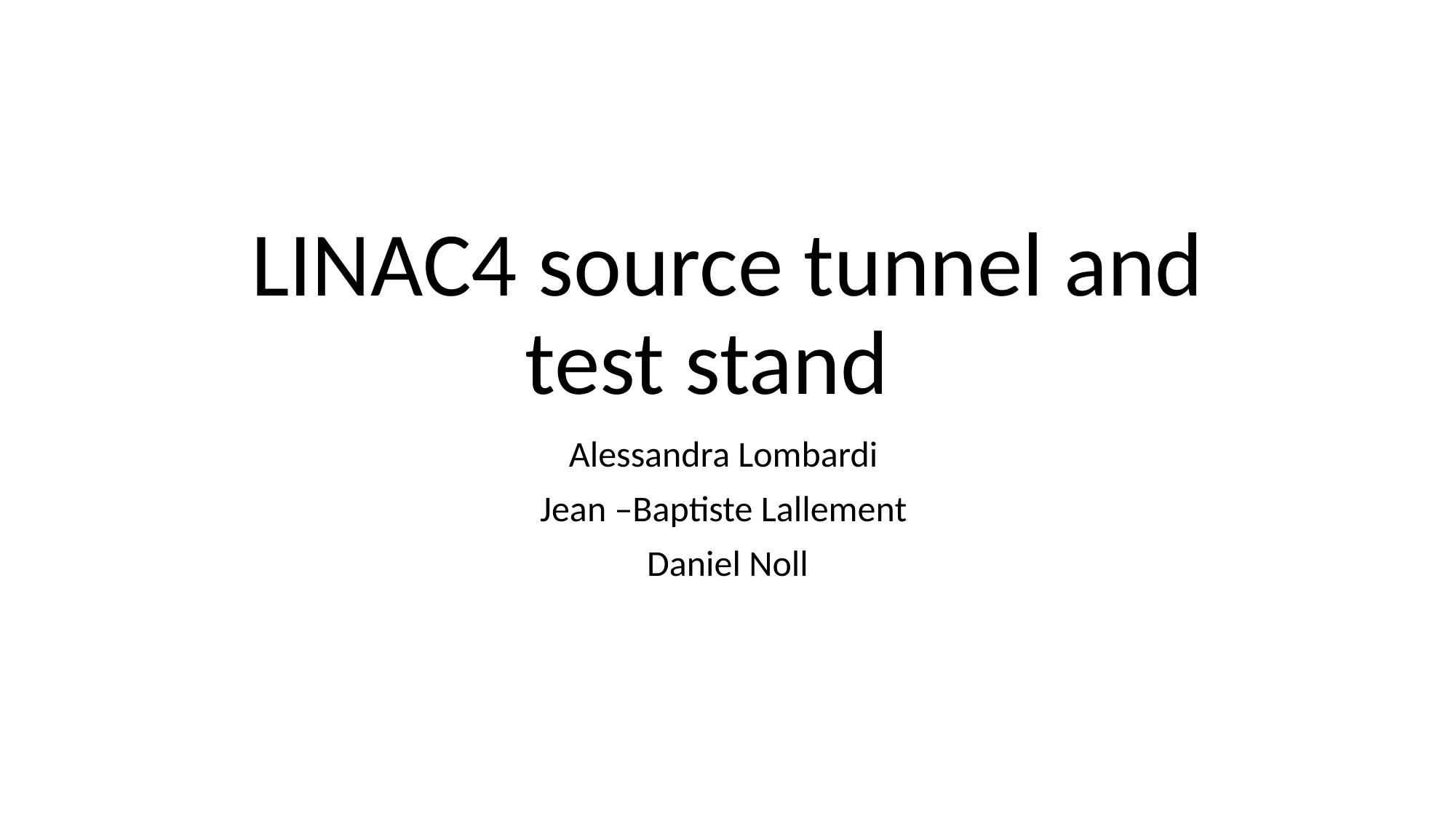

# LINAC4 source tunnel and test stand
Alessandra Lombardi
Jean –Baptiste Lallement
Daniel Noll